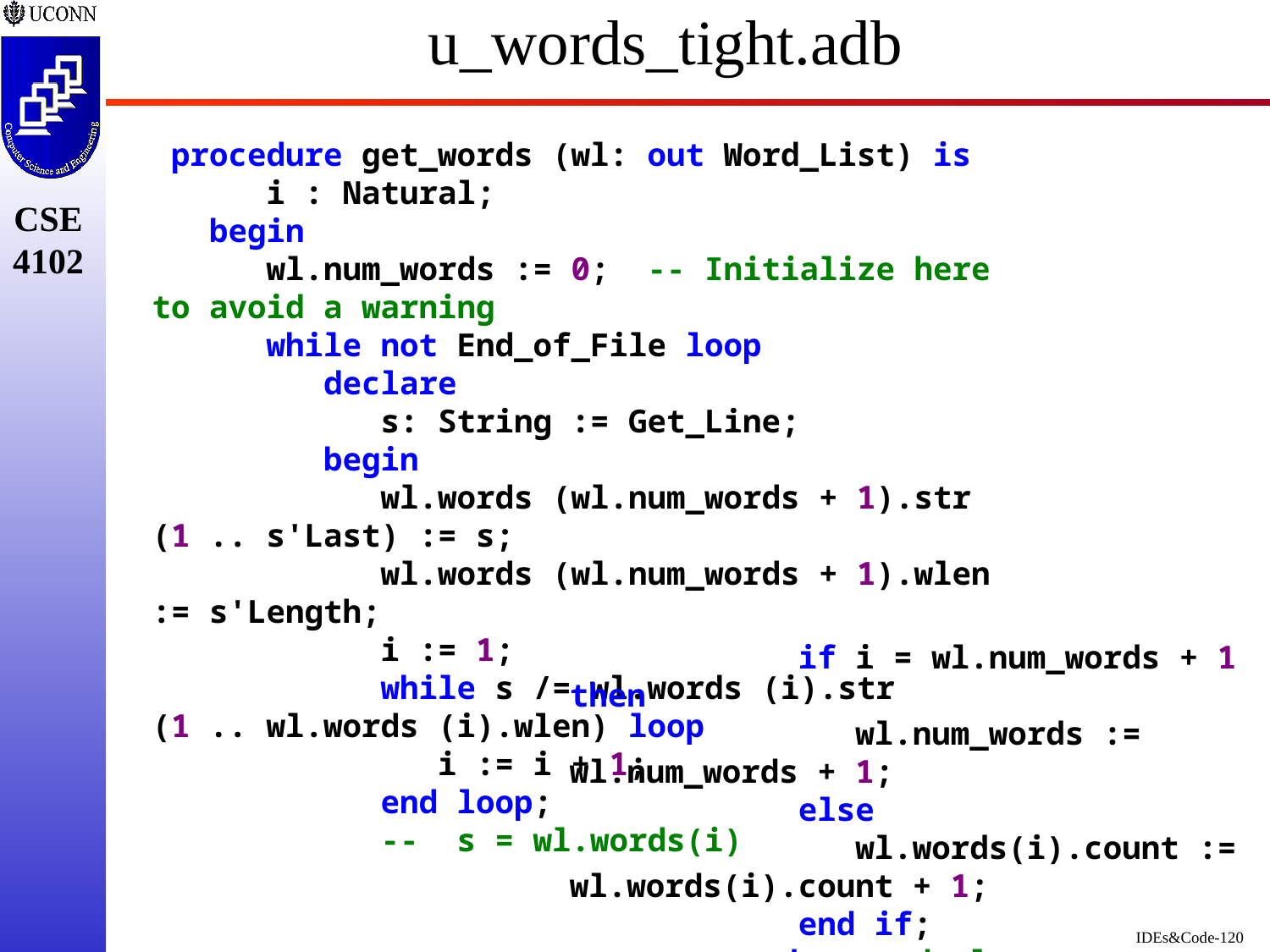

# u_words_tight.adb
 procedure get_words (wl: out Word_List) is
      i : Natural;
   begin
      wl.num_words := 0;  -- Initialize here to avoid a warning
      while not End_of_File loop
         declare
            s: String := Get_Line;
         begin
            wl.words (wl.num_words + 1).str (1 .. s'Last) := s;
            wl.words (wl.num_words + 1).wlen := s'Length;
            i := 1;
            while s /= wl.words (i).str (1 .. wl.words (i).wlen) loop
               i := i + 1;
            end loop;
            --  s = wl.words(i)

            if i = wl.num_words + 1 then
               wl.num_words := wl.num_words + 1;
            else
               wl.words(i).count := wl.words(i).count + 1;
            end if;
         end; --  declare
      end loop;
   end get_words;